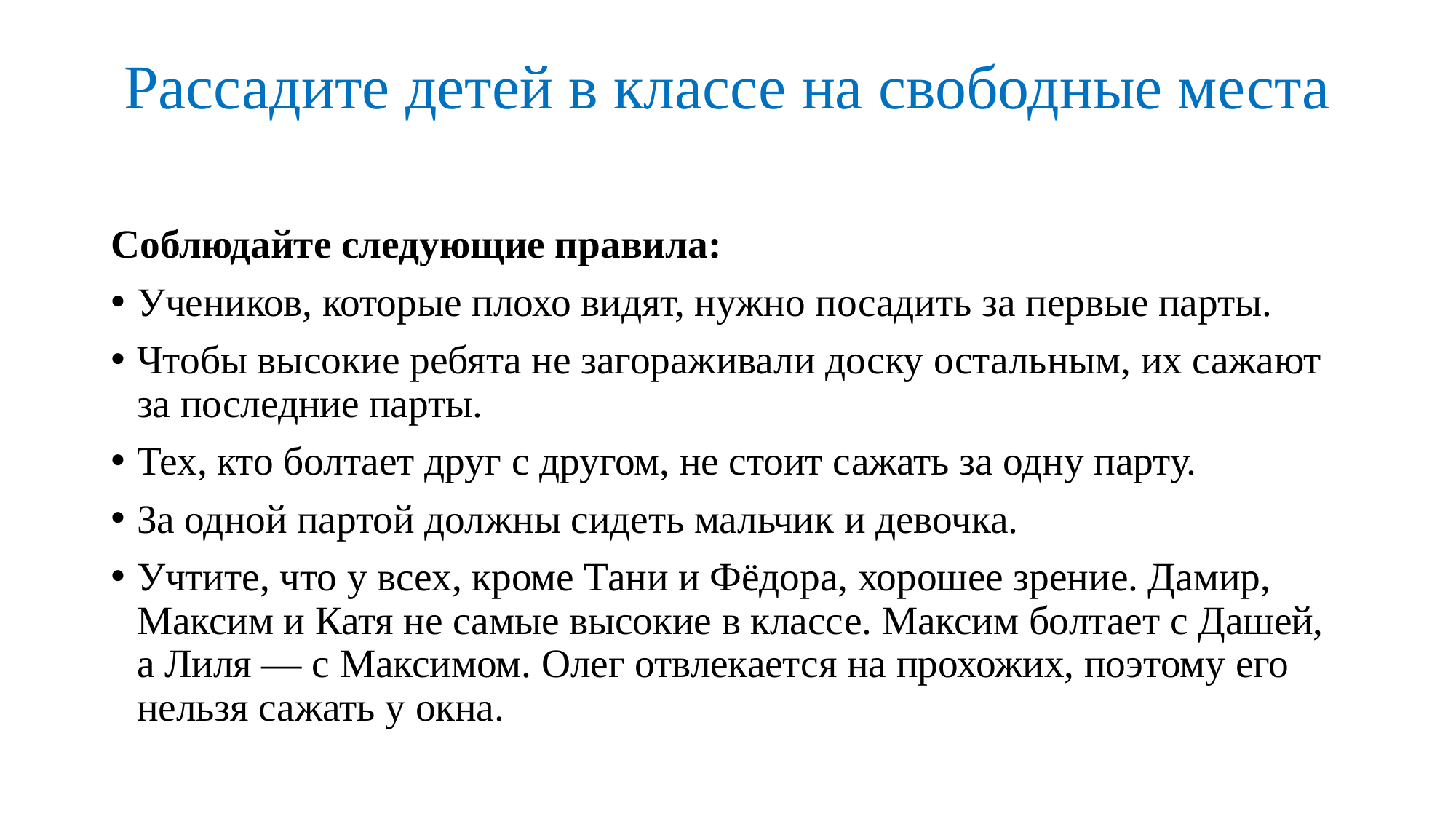

# Рассадите детей в классе на свободные места
Соблюдайте следующие правила:
Учеников, которые плохо видят, нужно посадить за первые парты.
Чтобы высокие ребята не загораживали доску остальным, их сажают за последние парты.
Тех, кто болтает друг с другом, не стоит сажать за одну парту.
За одной партой должны сидеть мальчик и девочка.
Учтите, что у всех, кроме Тани и Фёдора, хорошее зрение. Дамир, Максим и Катя не самые высокие в классе. Максим болтает с Дашей, а Лиля — с Максимом. Олег отвлекается на прохожих, поэтому его нельзя сажать у окна.